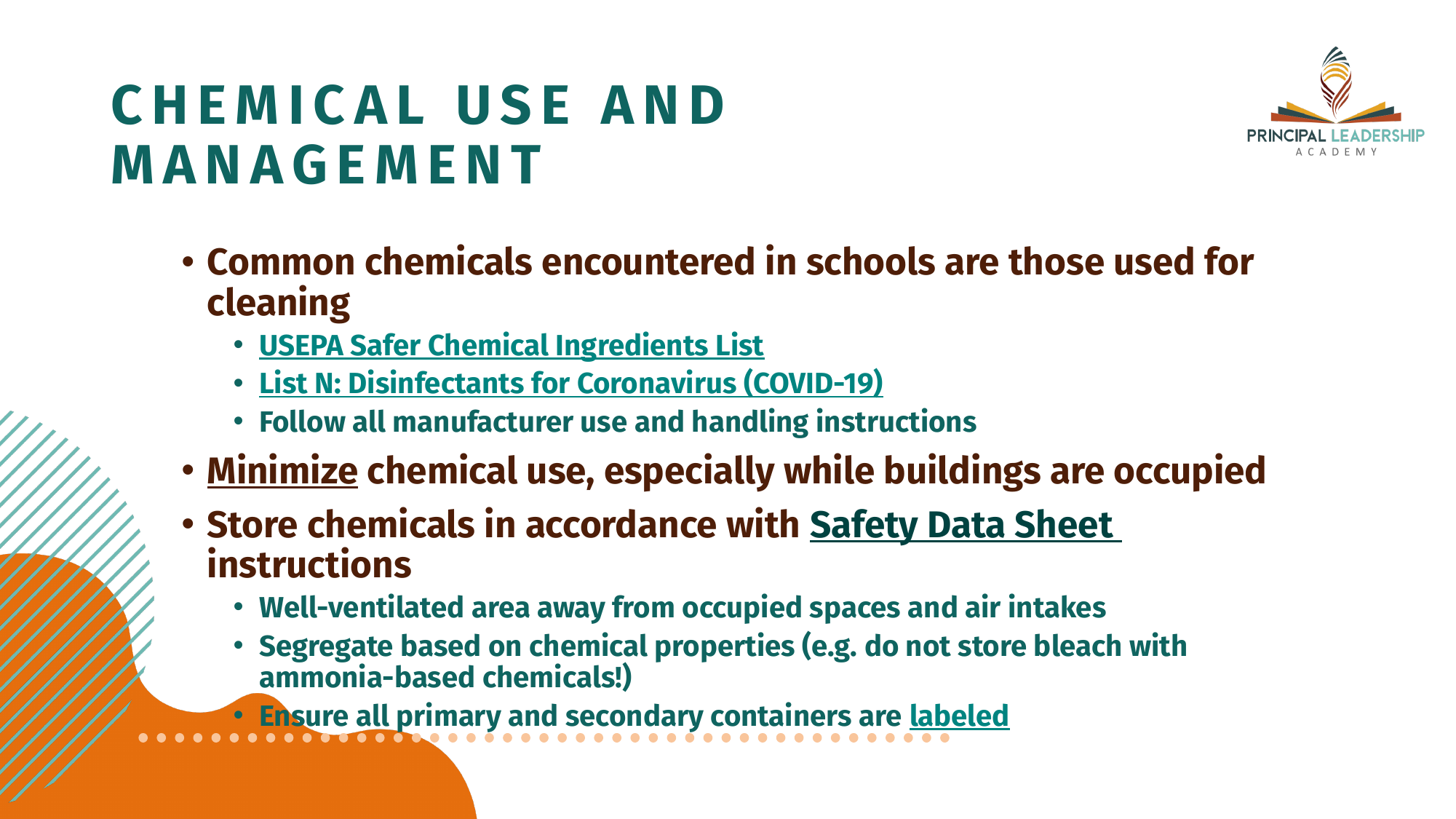

# Chemical use and management
Common chemicals encountered in schools are those used for cleaning
USEPA Safer Chemical Ingredients List
List N: Disinfectants for Coronavirus (COVID-19)
Follow all manufacturer use and handling instructions
Minimize chemical use, especially while buildings are occupied
Store chemicals in accordance with Safety Data Sheet instructions
Well-ventilated area away from occupied spaces and air intakes
Segregate based on chemical properties (e.g. do not store bleach with ammonia-based chemicals!)
Ensure all primary and secondary containers are labeled